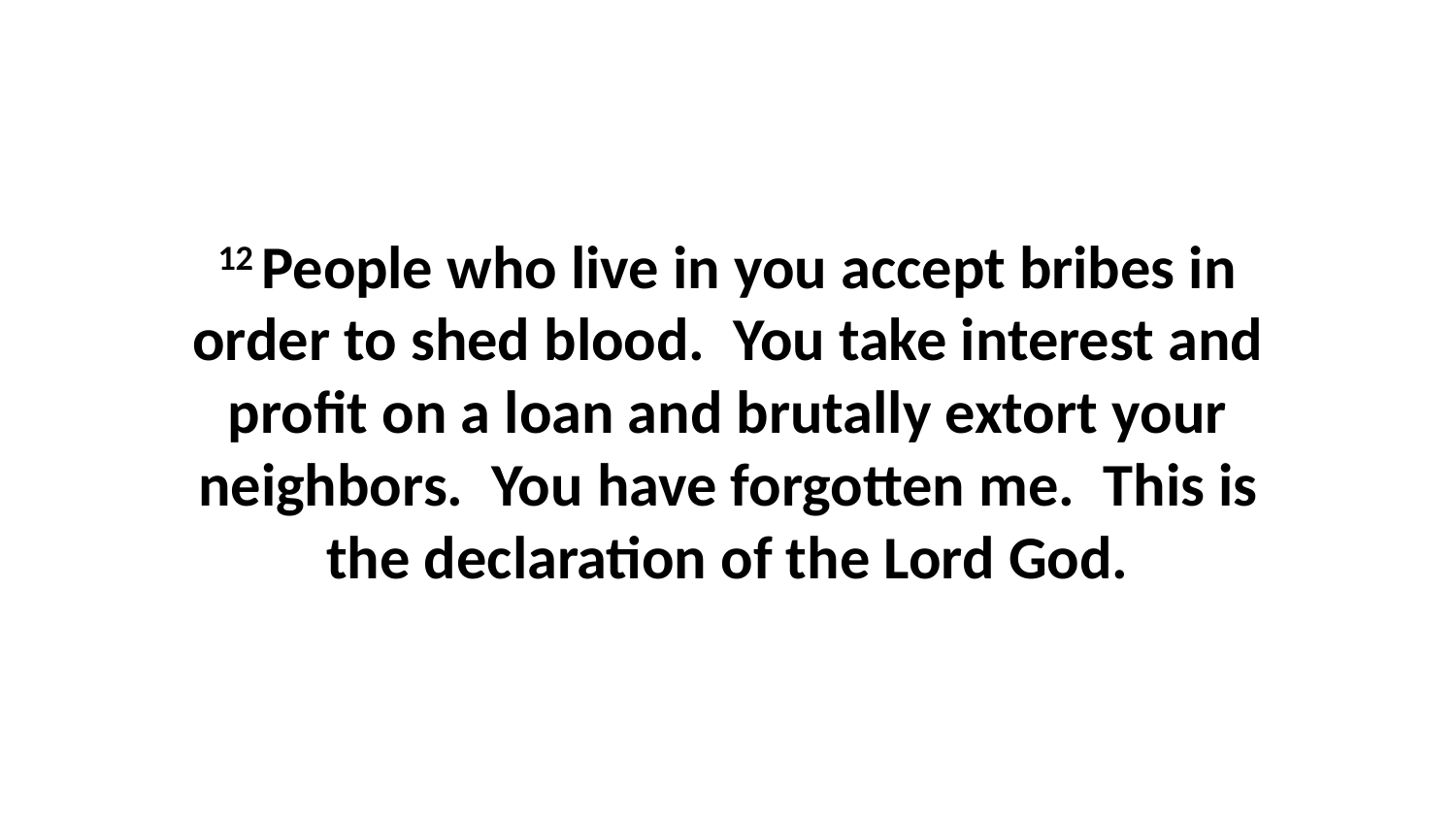

12 People who live in you accept bribes in order to shed blood.  You take interest and profit on a loan and brutally extort your neighbors.  You have forgotten me.  This is the declaration of the Lord God.